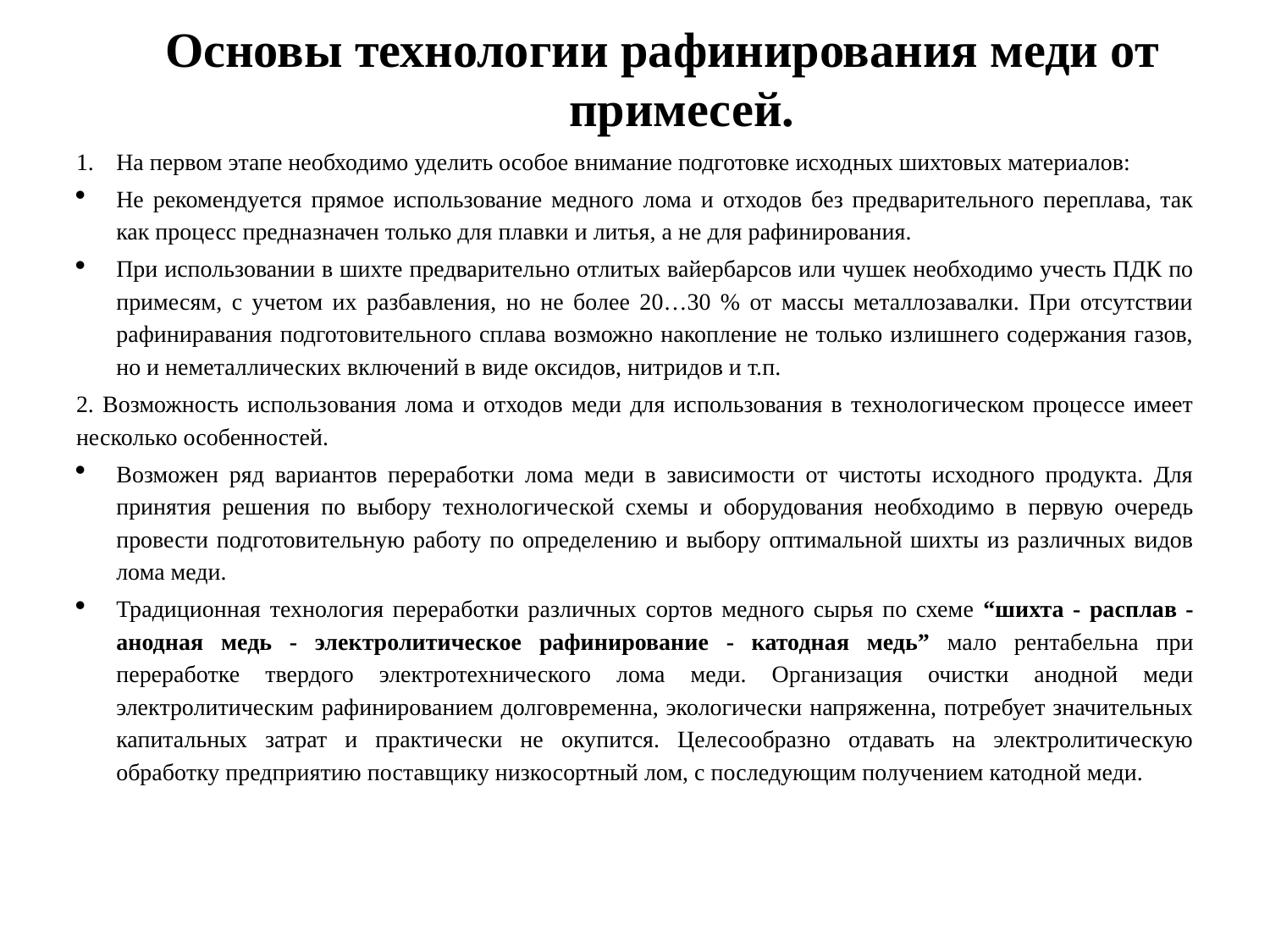

# Основы технологии рафинирования меди от примесей.
На первом этапе необходимо уделить особое внимание подготовке исходных шихтовых материалов:
Не рекомендуется прямое использование медного лома и отходов без предварительного переплава, так как процесс предназначен только для плавки и литья, а не для рафинирования.
При использовании в шихте предварительно отлитых вайербарсов или чушек необходимо учесть ПДК по примесям, с учетом их разбавления, но не более 20…30 % от массы металлозавалки. При отсутствии рафиниравания подготовительного сплава возможно накопление не только излишнего содержания газов, но и неметаллических включений в виде оксидов, нитридов и т.п.
2. Возможность использования лома и отходов меди для использования в технологическом процессе имеет несколько особенностей.
Возможен ряд вариантов переработки лома меди в зависимости от чистоты исходного продукта. Для принятия решения по выбору технологической схемы и оборудования необходимо в первую очередь провести подготовительную работу по определению и выбору оптимальной шихты из различных видов лома меди.
Традиционная технология переработки различных сортов медного сырья по схеме “шихта - расплав - анодная медь - электролитическое рафинирование - катодная медь” мало рентабельна при переработке твердого электротехнического лома меди. Организация очистки анодной меди электролитическим рафинированием долговременна, экологически напряженна, потребует значительных капитальных затрат и практически не окупится. Целесообразно отдавать на электролитическую обработку предприятию поставщику низкосортный лом, с последующим получением катодной меди.